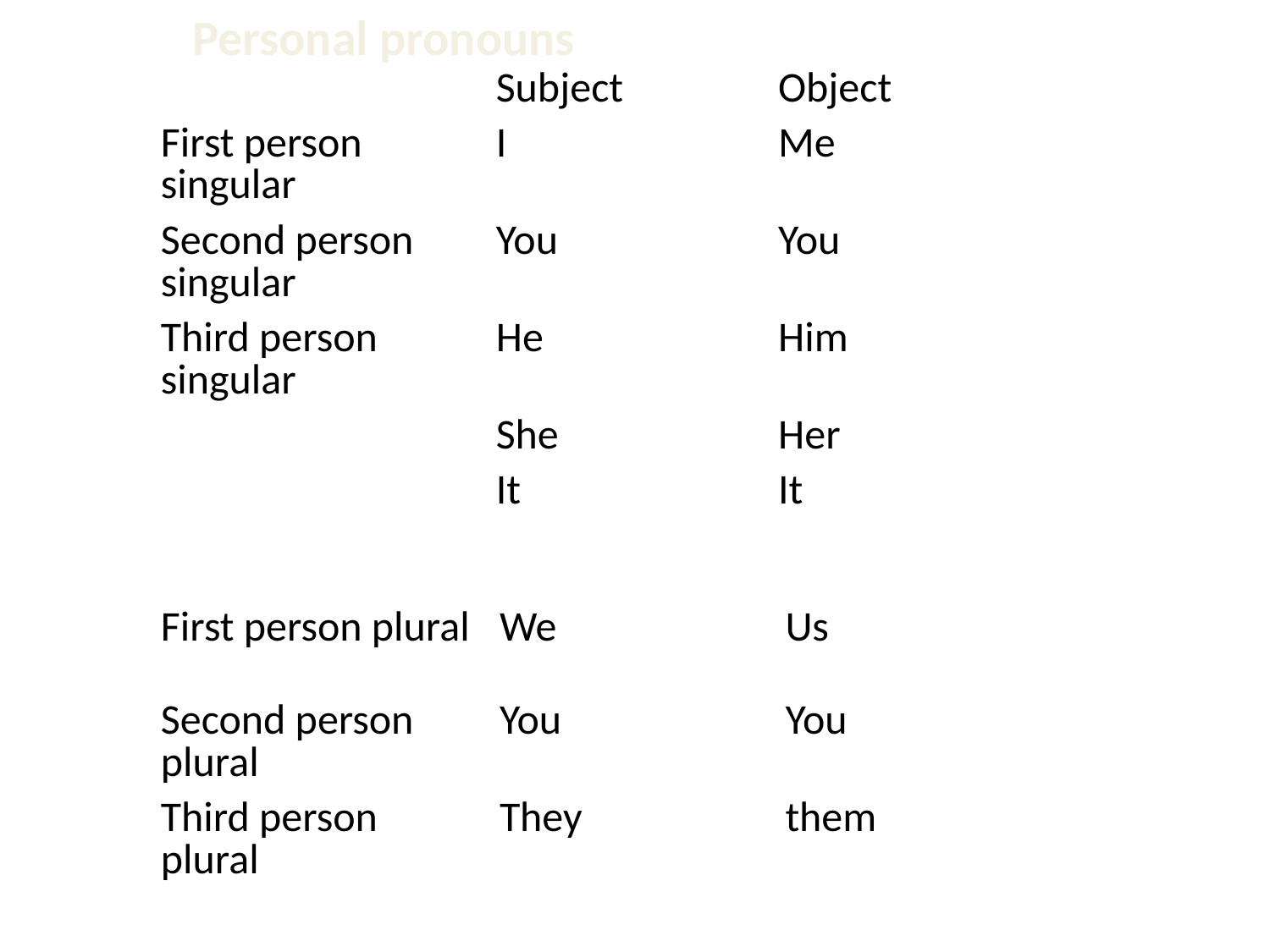

Personal pronouns
|  | Subject | Object |
| --- | --- | --- |
| First person singular | I | Me |
| Second person singular | You | You |
| Third person singular | He | Him |
|  | She | Her |
|  | It | It |
| First person plural | We | Us |
| --- | --- | --- |
| Second person plural | You | You |
| Third person plural | They | them |